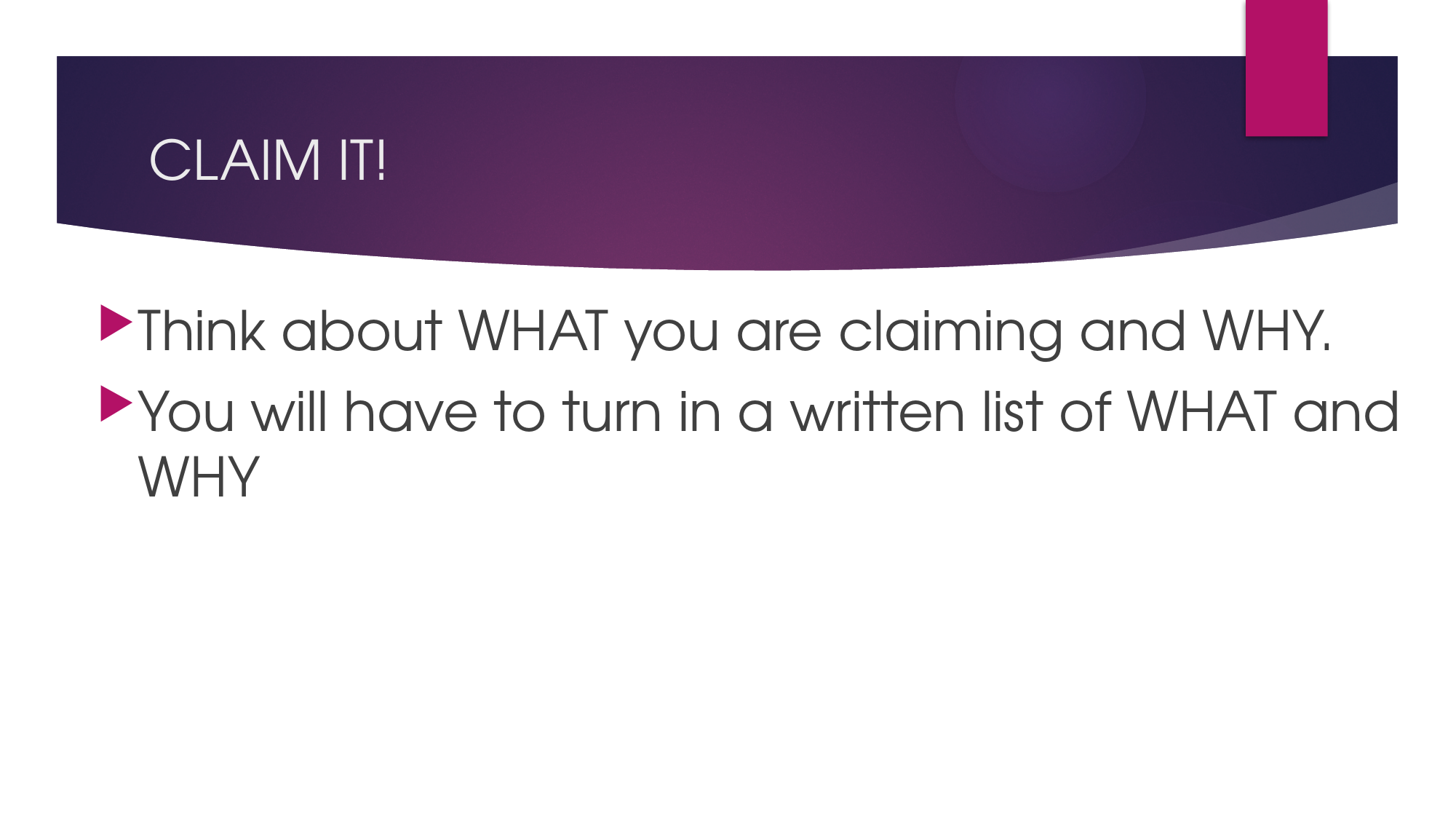

# CLAIM IT!
Think about WHAT you are claiming and WHY.
You will have to turn in a written list of WHAT and WHY